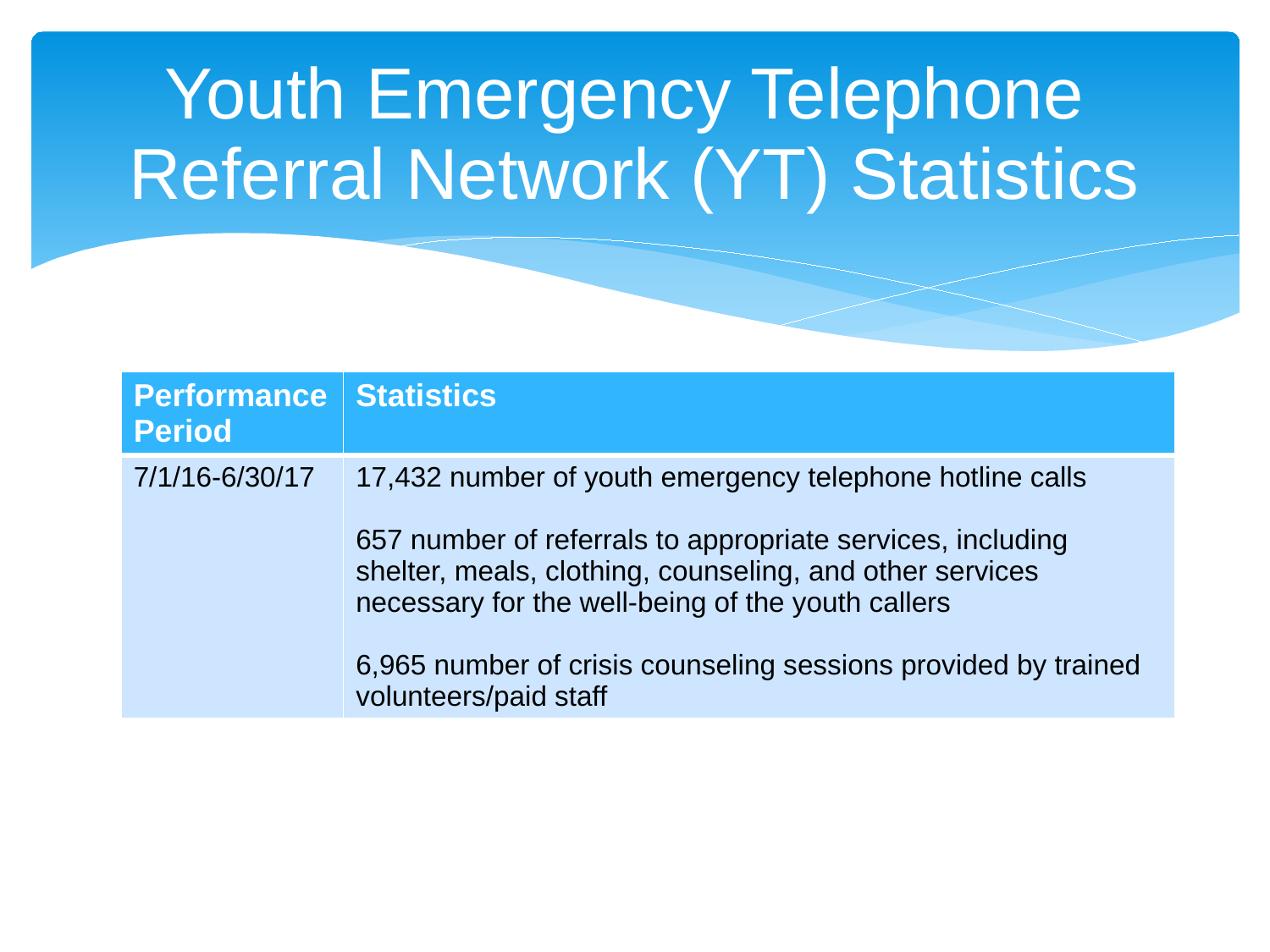

# Youth Emergency Telephone Referral Network (YT) Statistics
| Performance Period | Statistics |
| --- | --- |
| 7/1/16-6/30/17 | 17,432 number of youth emergency telephone hotline calls 657 number of referrals to appropriate services, including shelter, meals, clothing, counseling, and other services necessary for the well-being of the youth callers 6,965 number of crisis counseling sessions provided by trained volunteers/paid staff |